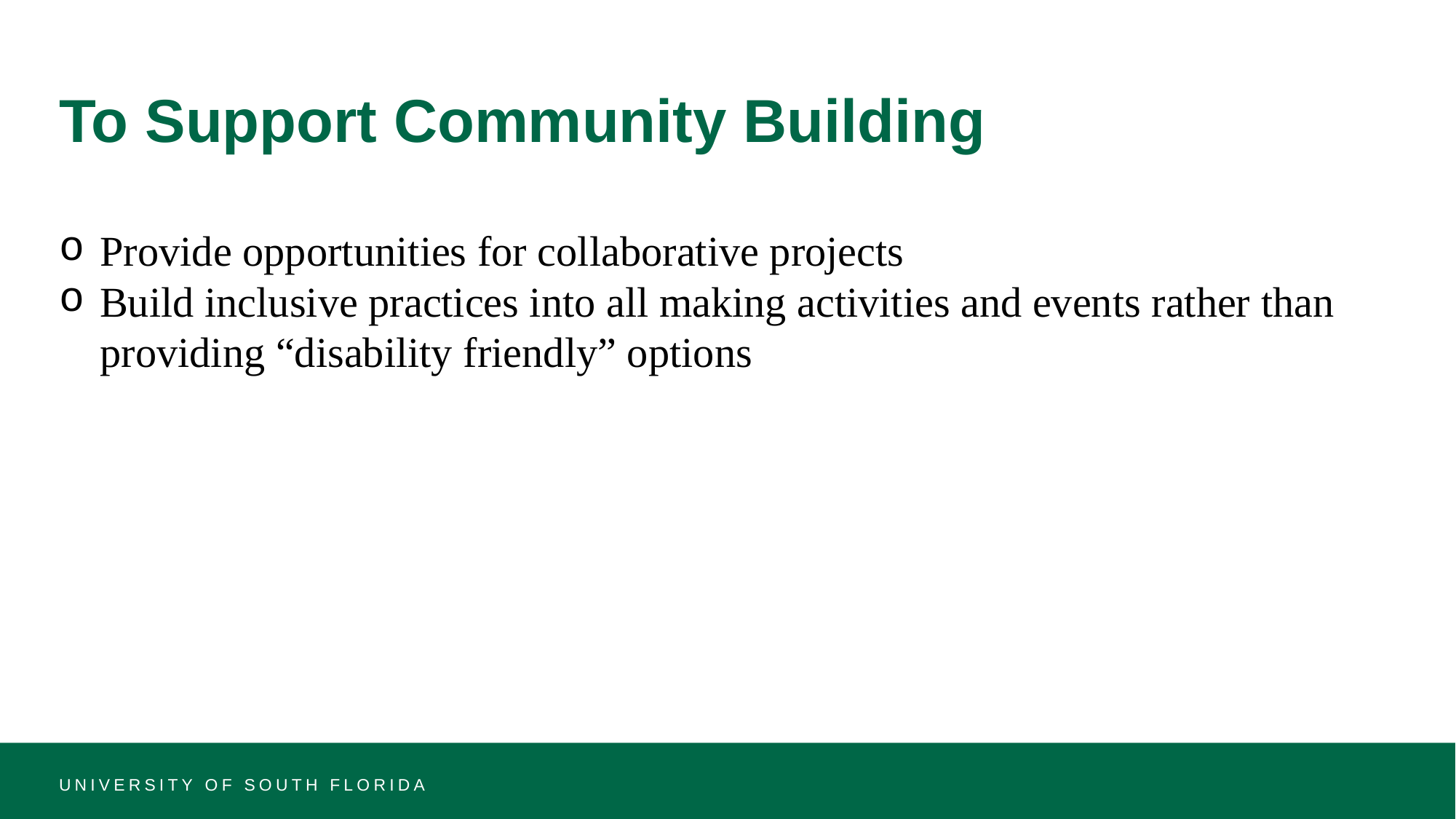

# To Support Community Building
Provide opportunities for collaborative projects
Build inclusive practices into all making activities and events rather than providing “disability friendly” options

UNIVERSITY OF SOUTH FLORIDA